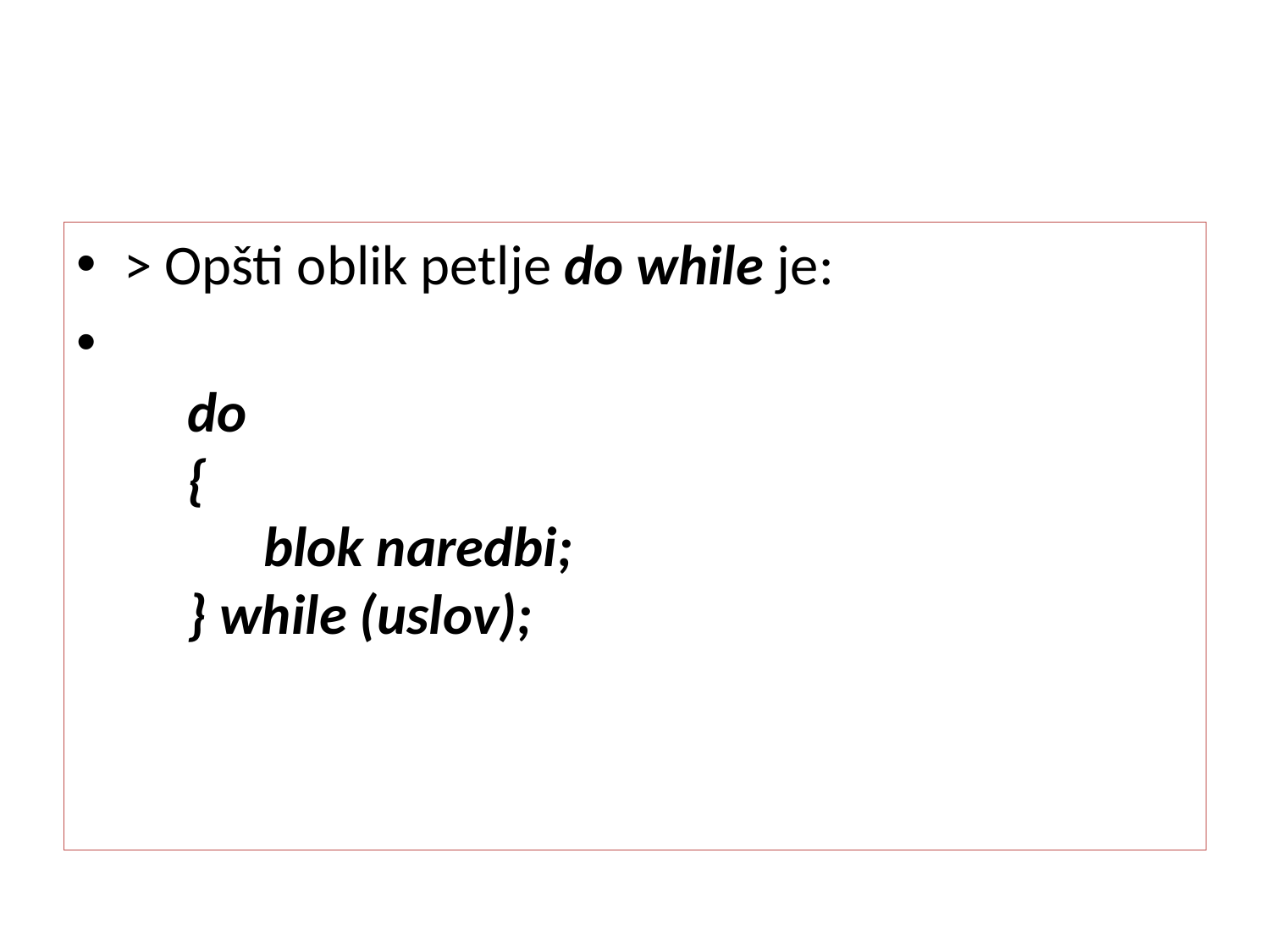

#
> Opšti oblik petlje do while je:
     do
     {
           blok naredbi;
     } while (uslov);